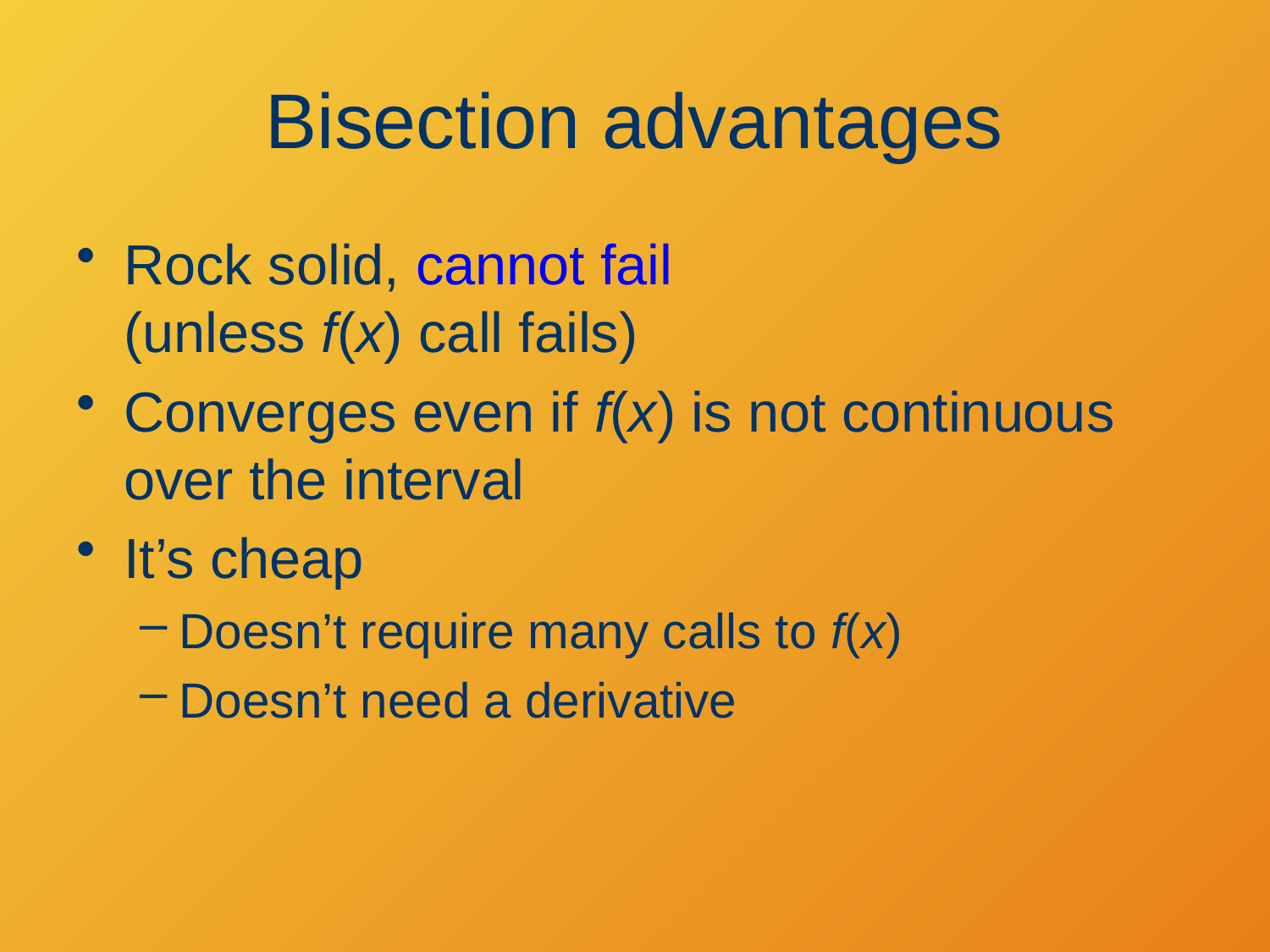

# Bisection advantages
Rock solid, cannot fail
(unless f(x) call fails)
Converges even if f(x) is not continuous over the interval
It’s cheap
Doesn’t require many calls to f(x)
Doesn’t need a derivative